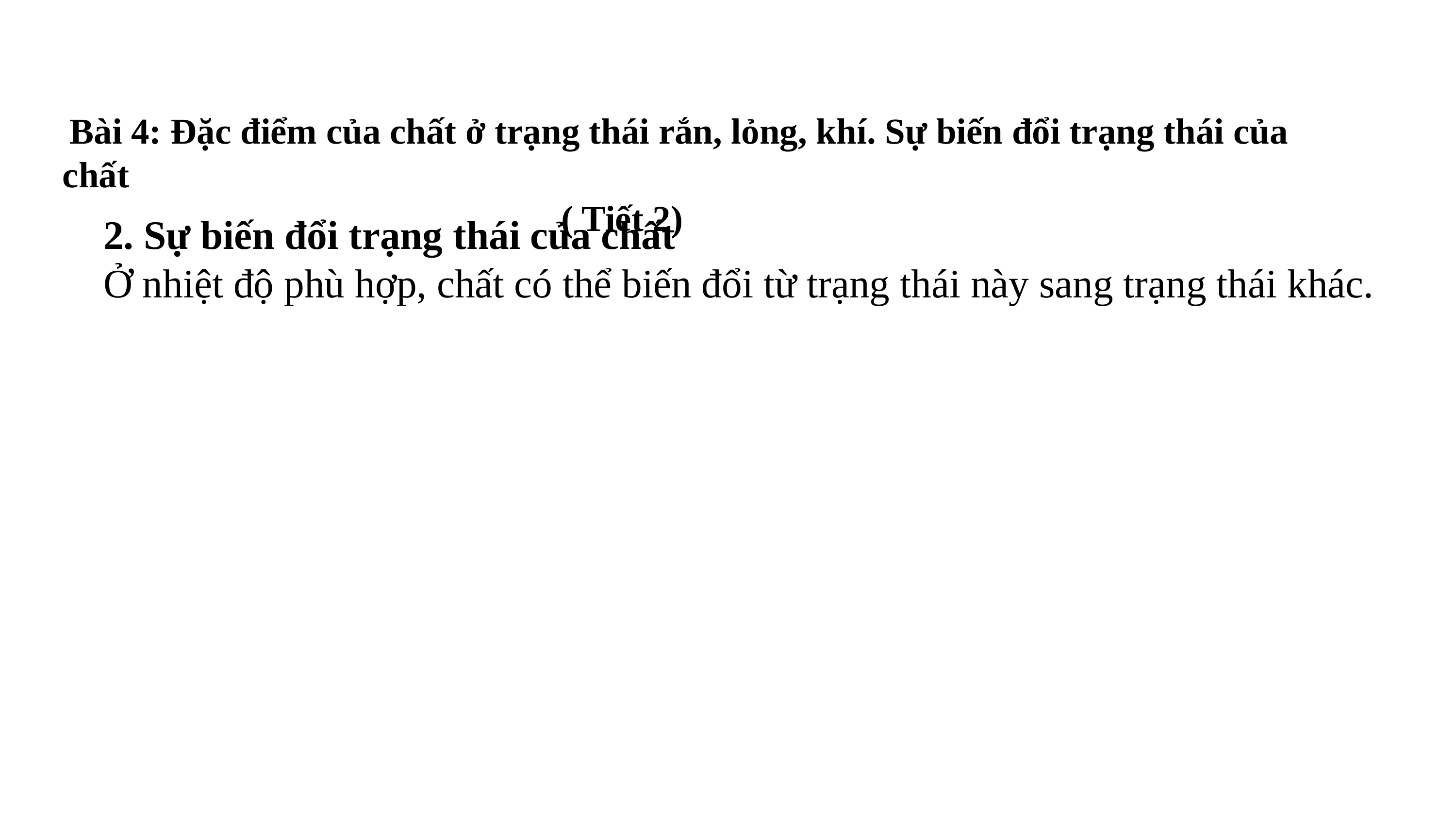

Bài 4: Đặc điểm của chất ở trạng thái rắn, lỏng, khí. Sự biến đổi trạng thái của chất
                                                      ( Tiết 2)
2. Sự biến đổi trạng thái của chất
Ở nhiệt độ phù hợp, chất có thể biến đổi từ trạng thái này sang trạng thái khác.